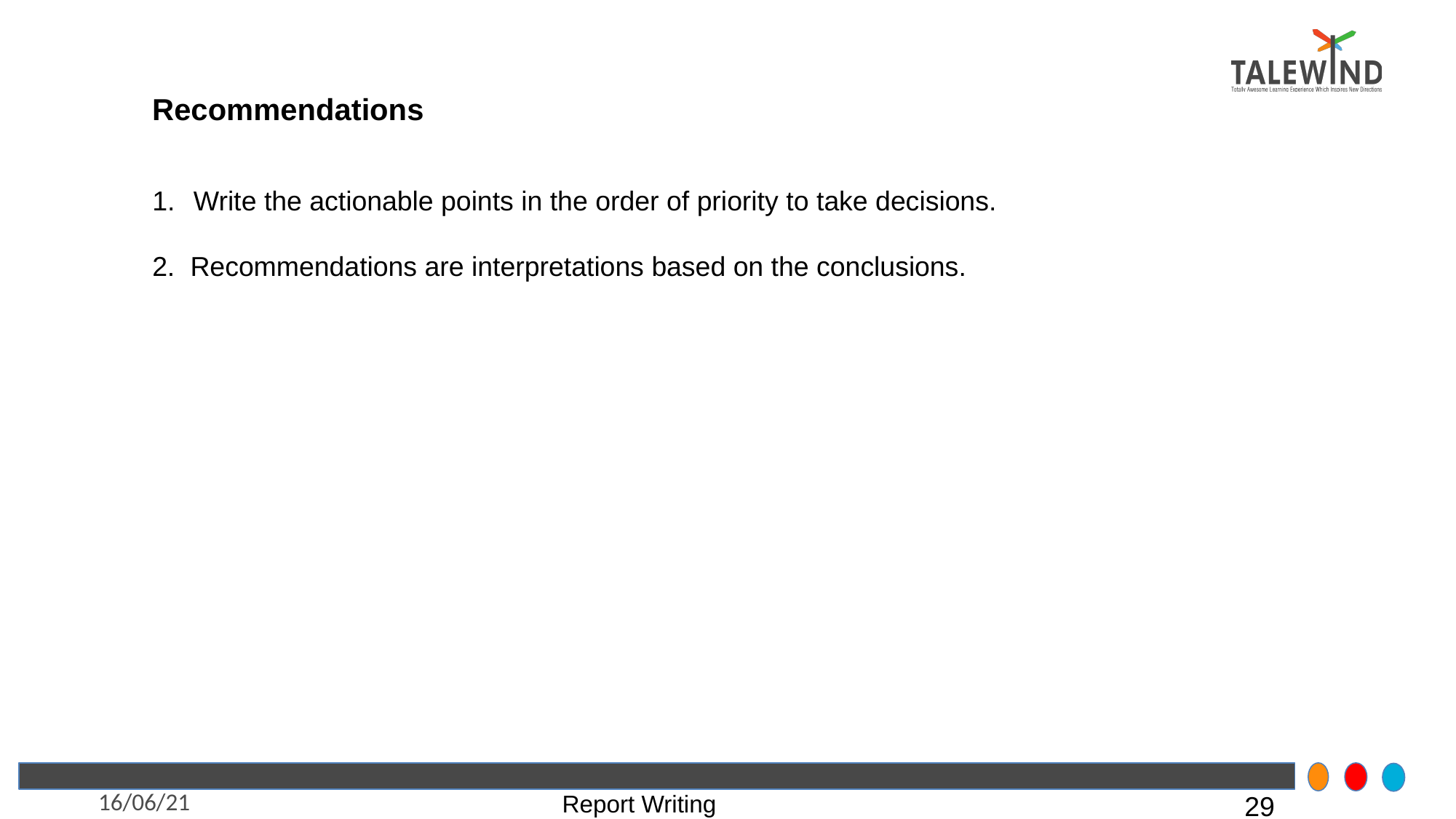

Recommendations
Write the actionable points in the order of priority to take decisions.

2.  Recommendations are interpretations based on the conclusions.

16/06/21
Report Writing
29